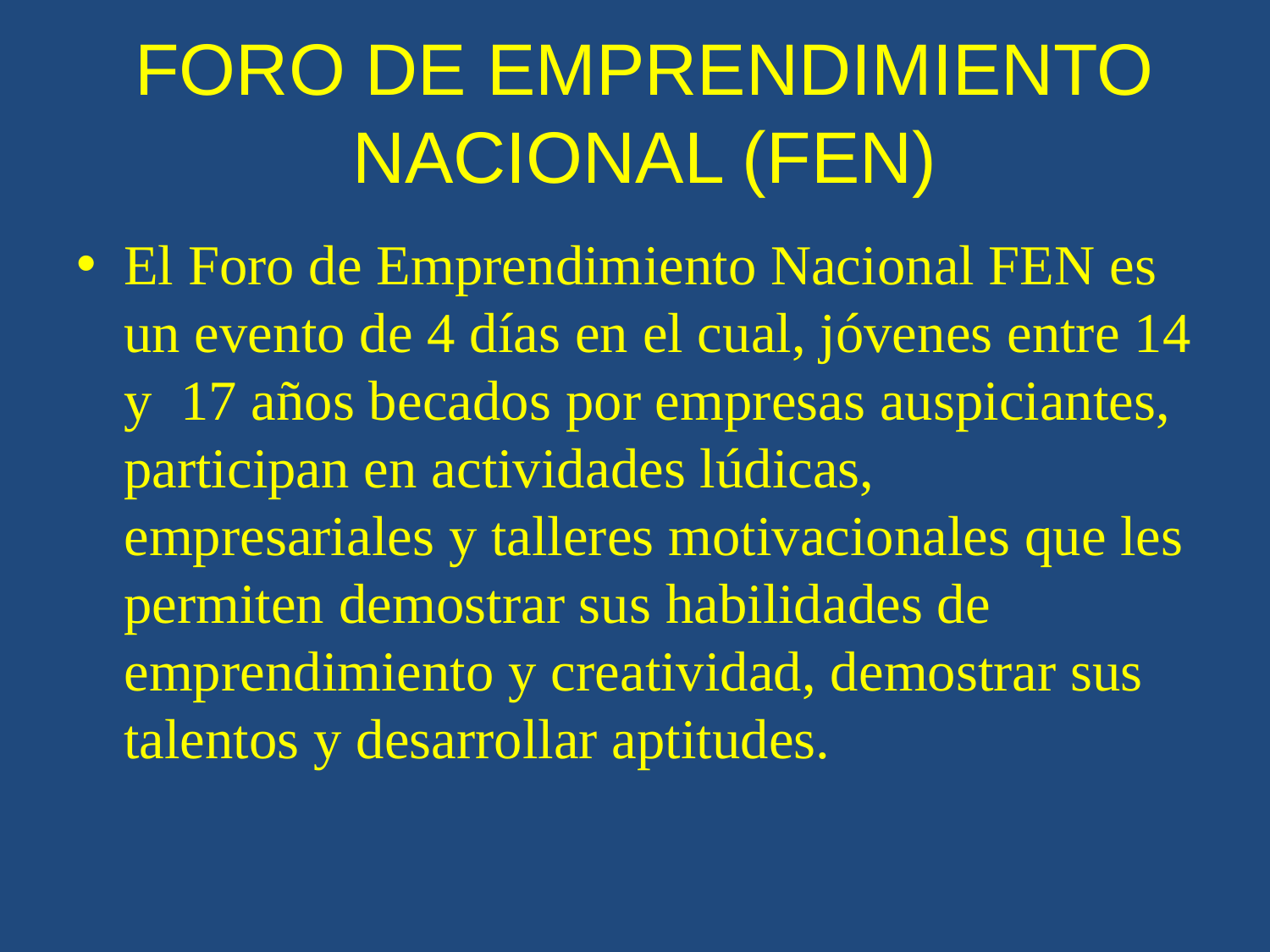

# FORO DE EMPRENDIMIENTO NACIONAL (FEN)
El Foro de Emprendimiento Nacional FEN es un evento de 4 días en el cual, jóvenes entre 14 y  17 años becados por empresas auspiciantes, participan en actividades lúdicas, empresariales y talleres motivacionales que les permiten demostrar sus habilidades de emprendimiento y creatividad, demostrar sus talentos y desarrollar aptitudes.